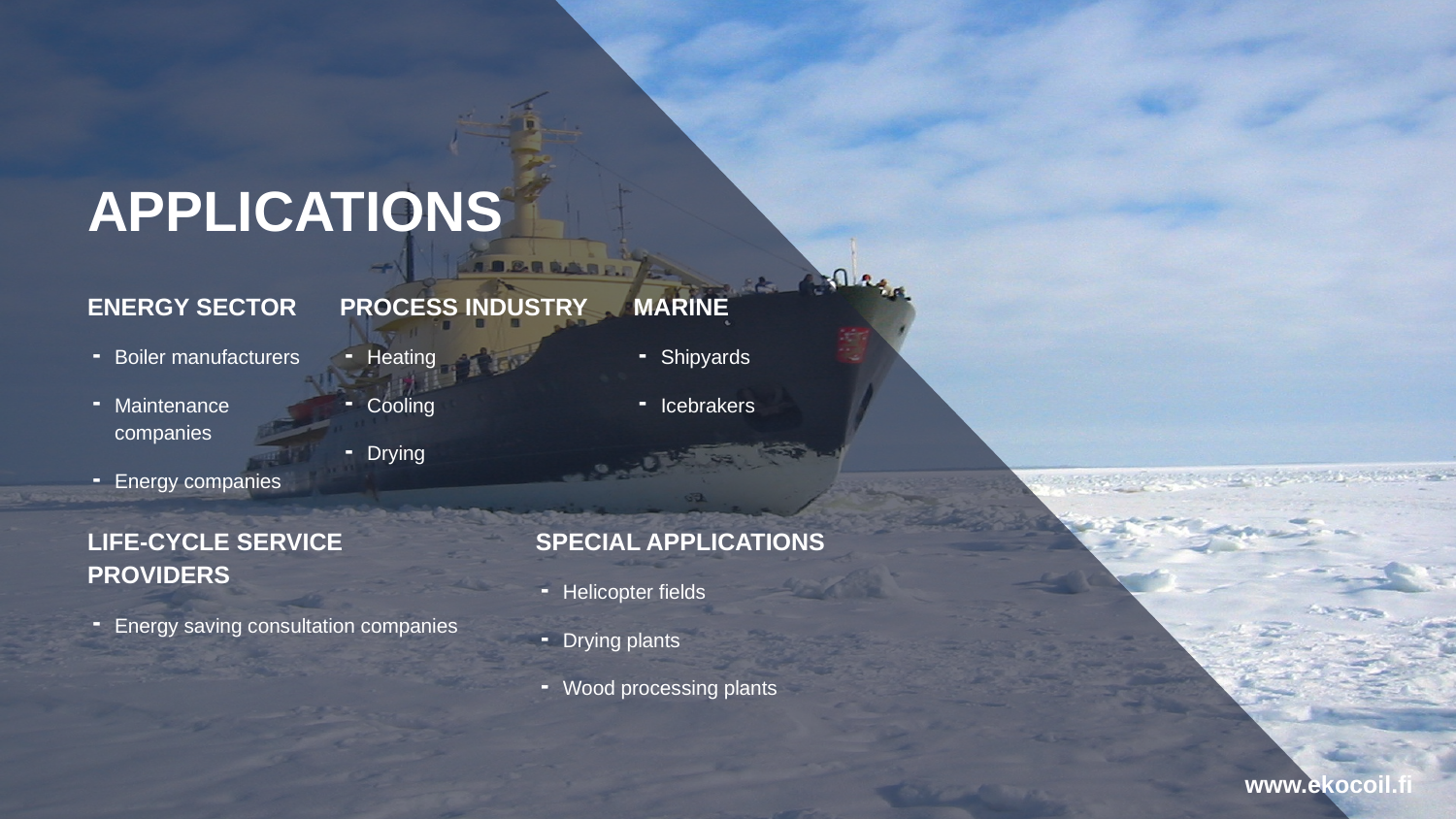

# APPLICATIONS
ENERGY SECTOR
Boiler manufacturers
Maintenance companies
Energy companies

PROCESS INDUSTRY
Heating
Cooling
Drying
MARINE
Shipyards
Icebrakers

LIFE-CYCLE SERVICE PROVIDERS
Energy saving consultation companies
SPECIAL APPLICATIONS
Helicopter fields
Drying plants
Wood processing plants

www.ekocoil.fi